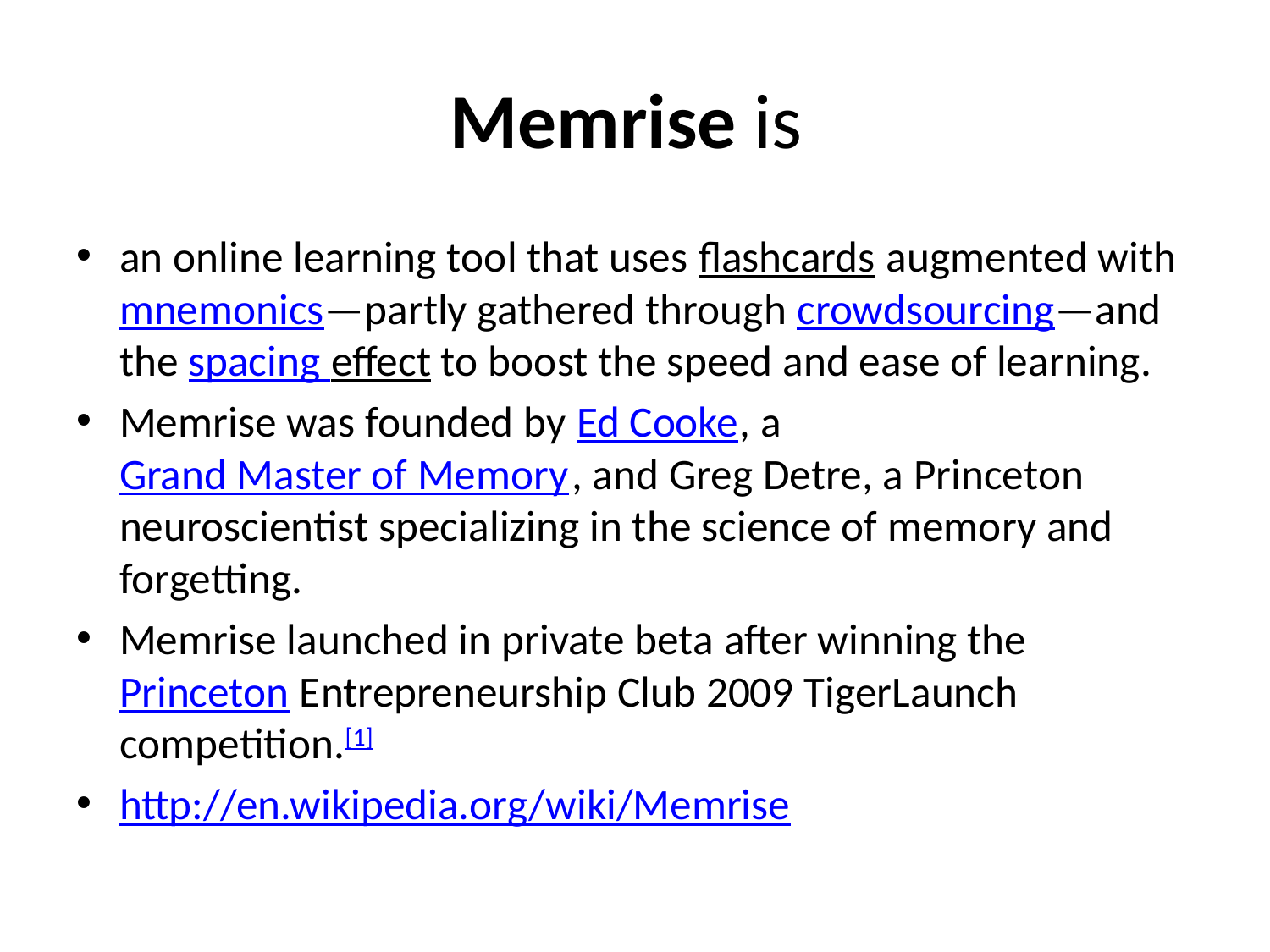

# Memrise is
an online learning tool that uses flashcards augmented with mnemonics—partly gathered through crowdsourcing—and the spacing effect to boost the speed and ease of learning.
Memrise was founded by Ed Cooke, a Grand Master of Memory, and Greg Detre, a Princeton neuroscientist specializing in the science of memory and forgetting.
Memrise launched in private beta after winning the Princeton Entrepreneurship Club 2009 TigerLaunch competition.[1]
http://en.wikipedia.org/wiki/Memrise